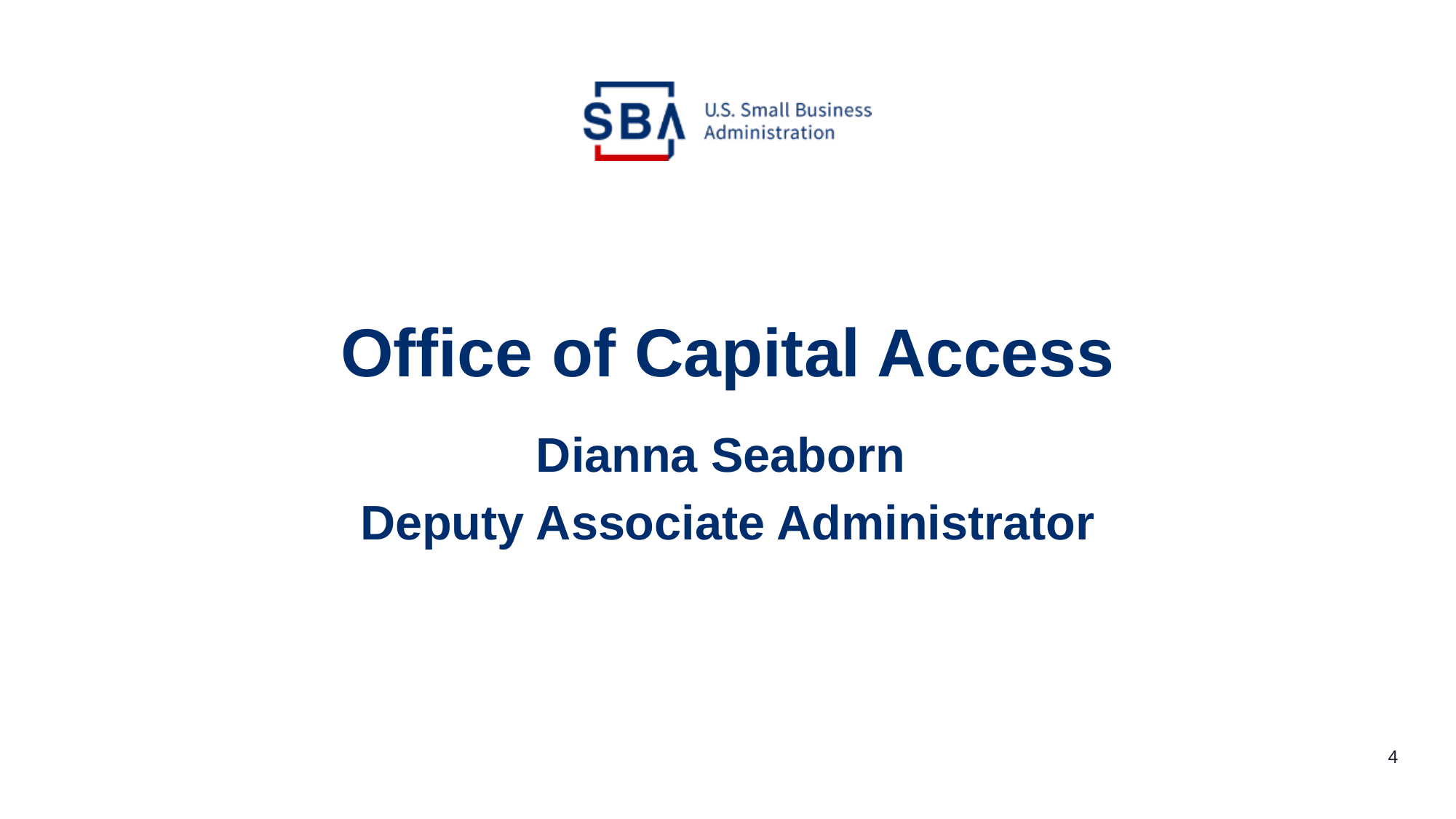

# Office of Capital Access
Dianna Seaborn
Deputy Associate Administrator

4